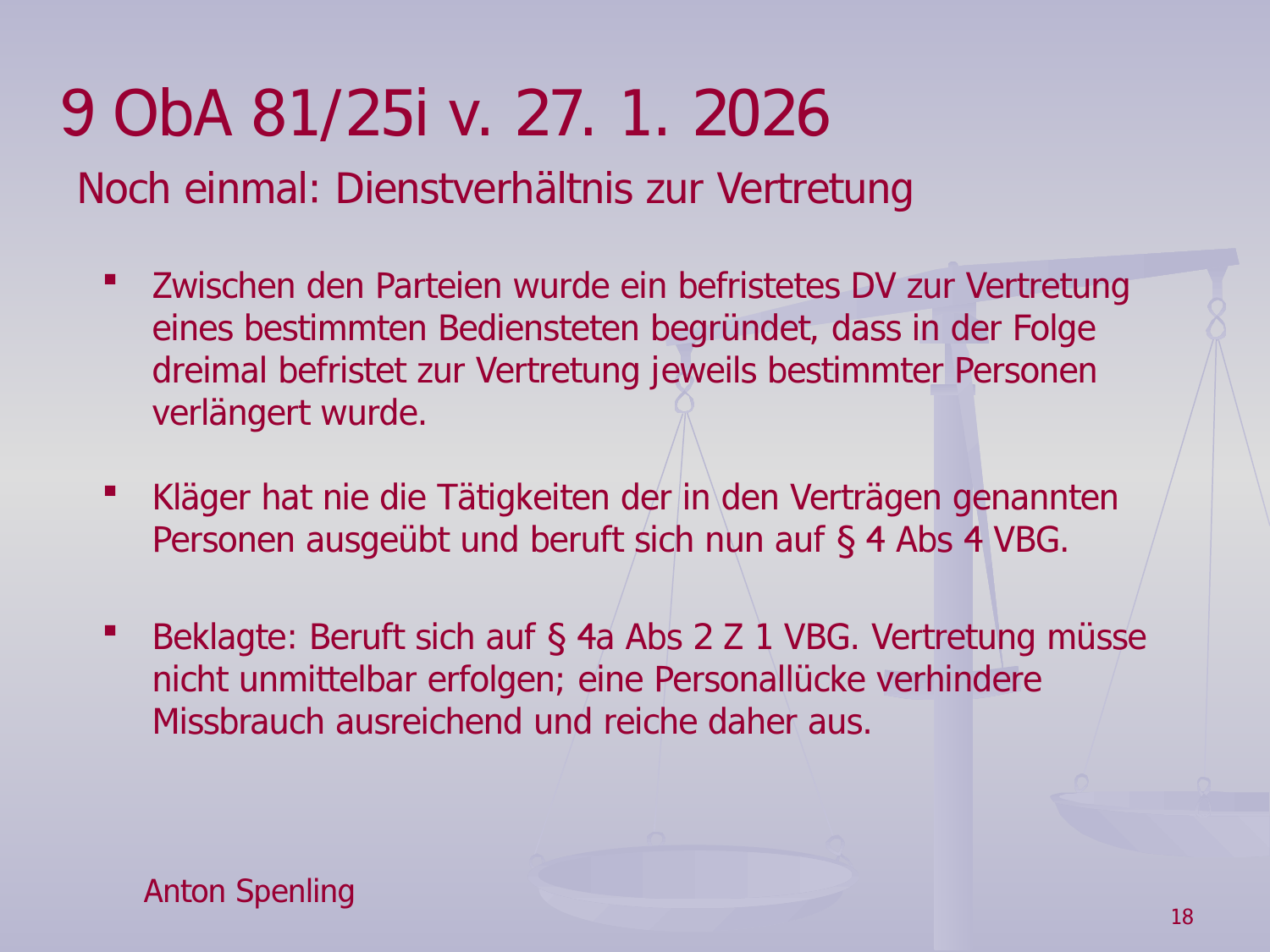

9 ObA 81/25i v. 27. 1. 2026

Noch einmal: Dienstverhältnis zur Vertretung

Zwischen den Parteien wurde ein befristetes DV zur Vertretung eines bestimmten Bediensteten begründet, dass in der Folge dreimal befristet zur Vertretung jeweils bestimmter Personen verlängert wurde.

Kläger hat nie die Tätigkeiten der in den Verträgen genannten Personen ausgeübt und beruft sich nun auf § 4 Abs 4 VBG.

Beklagte: Beruft sich auf § 4a Abs 2 Z 1 VBG. Vertretung müsse nicht unmittelbar erfolgen; eine Personallücke verhindere Missbrauch ausreichend und reiche daher aus.

Anton Spenling
18